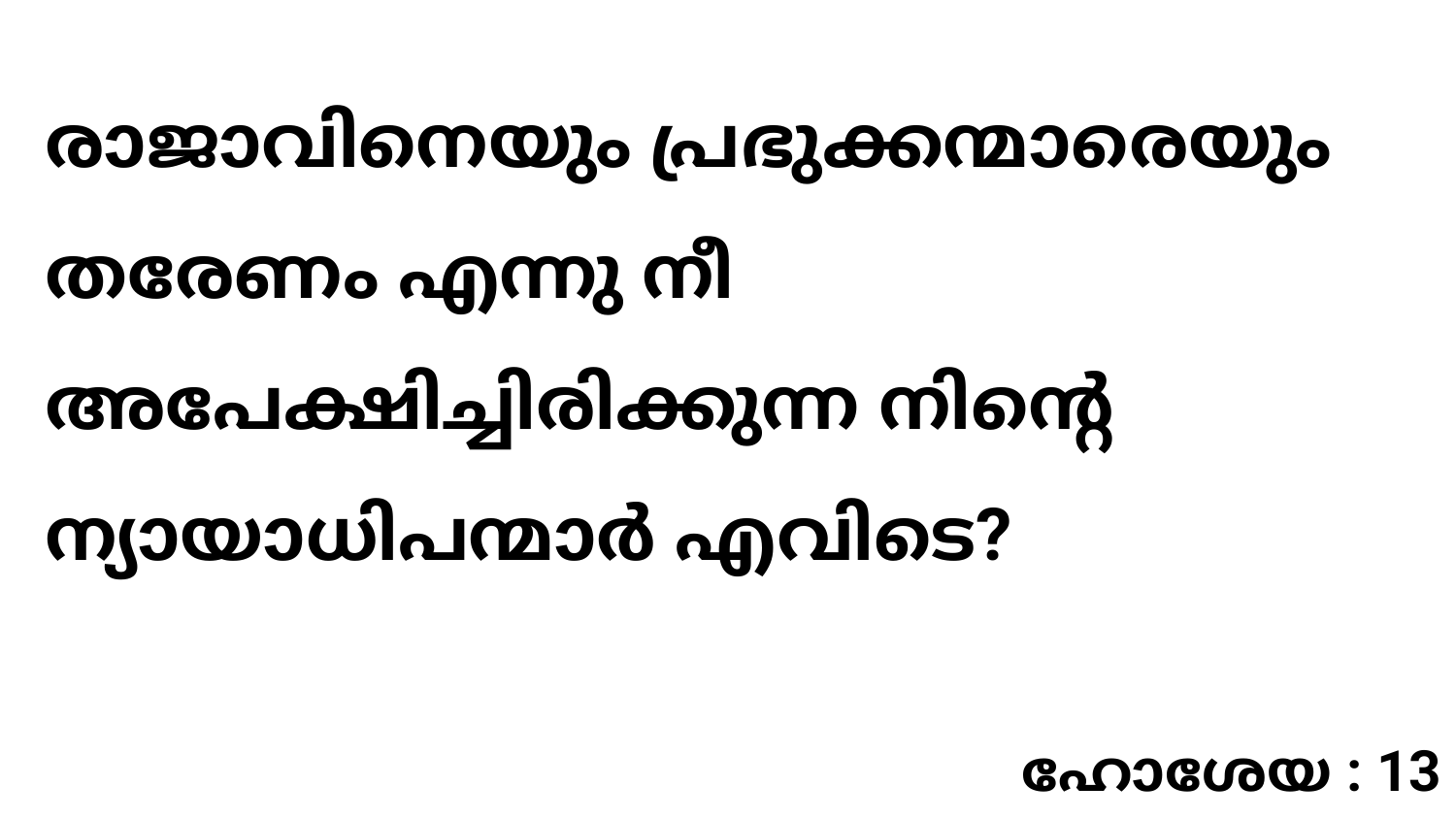

രാജാവിനെയും പ്രഭുക്കന്മാരെയും തരേണം എന്നു നീ അപേക്ഷിച്ചിരിക്കുന്ന നിന്റെ ന്യായാധിപന്മാർ എവിടെ?
ഹോശേയ : 13